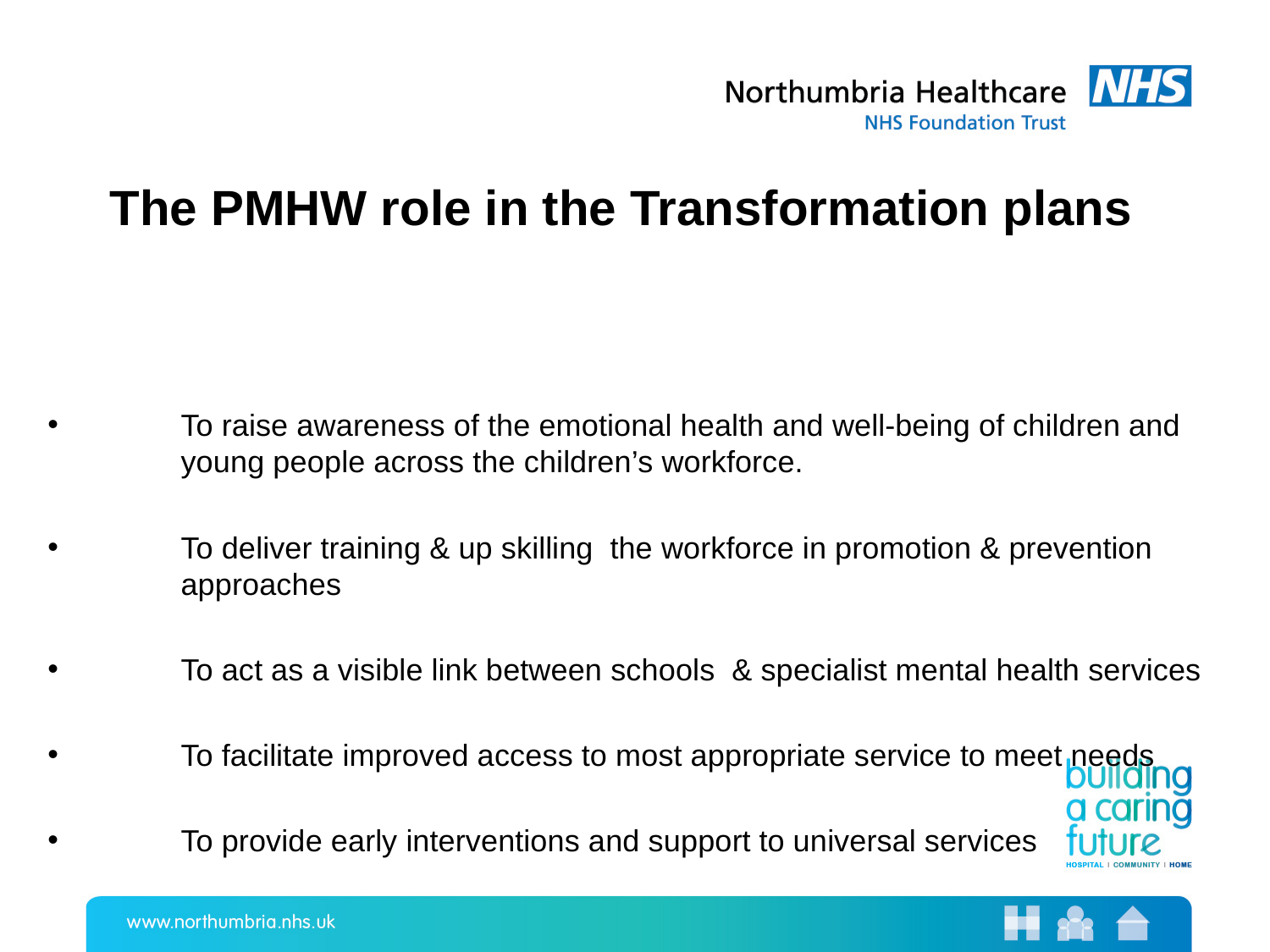

# The PMHW role in the Transformation plans

To raise awareness of the emotional health and well-being of children and young people across the children’s workforce.

To deliver training & up skilling  the workforce in promotion & prevention approaches

To act as a visible link between schools  & specialist mental health services

To facilitate improved access to most appropriate service to meet needs

To provide early interventions and support to universal services